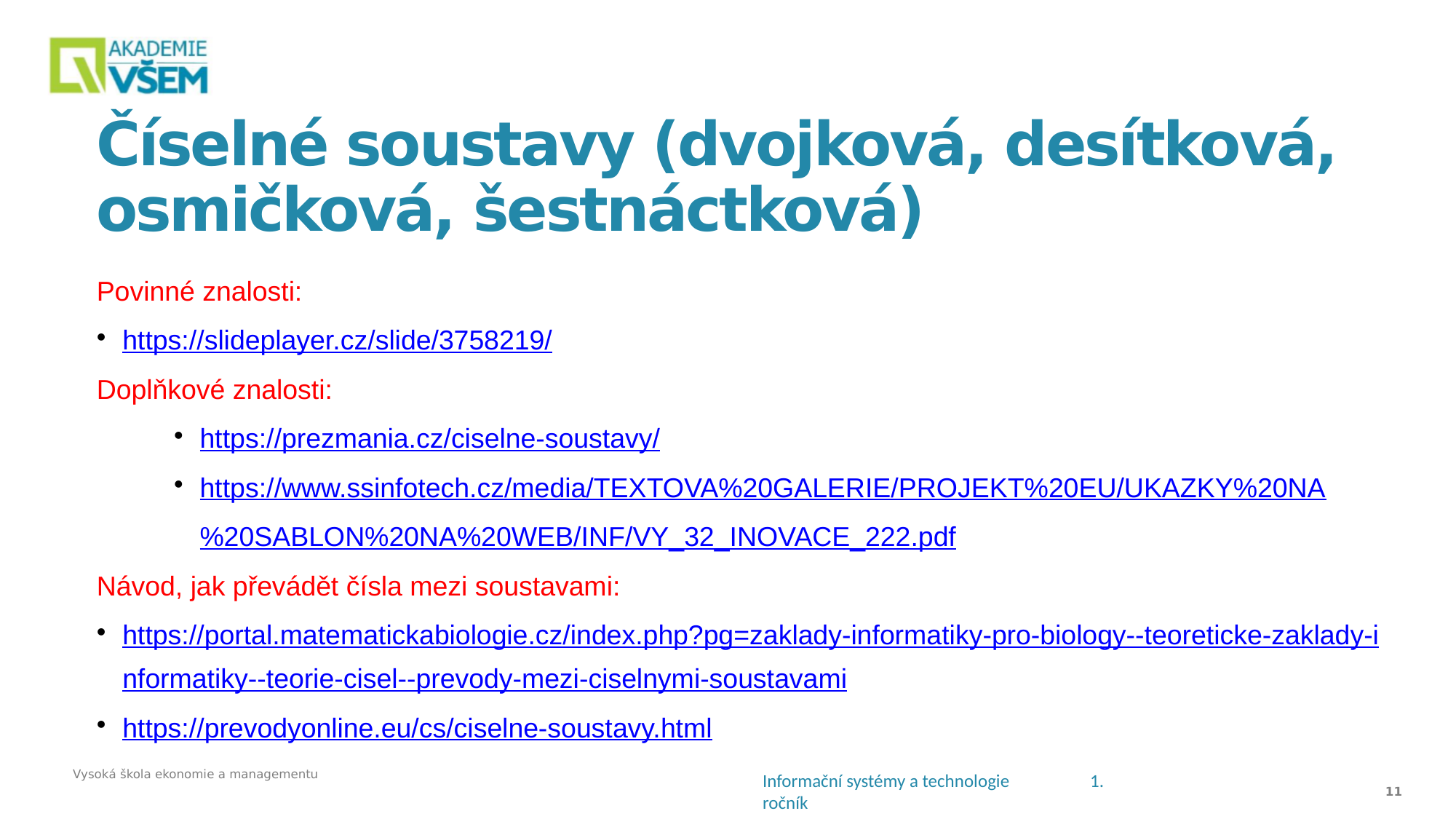

# Číselné soustavy (dvojková, desítková, osmičková, šestnáctková)
Povinné znalosti:
https://slideplayer.cz/slide/3758219/
Doplňkové znalosti:
https://prezmania.cz/ciselne-soustavy/
https://www.ssinfotech.cz/media/TEXTOVA%20GALERIE/PROJEKT%20EU/UKAZKY%20NA%20SABLON%20NA%20WEB/INF/VY_32_INOVACE_222.pdf
Návod, jak převádět čísla mezi soustavami:
https://portal.matematickabiologie.cz/index.php?pg=zaklady-informatiky-pro-biology--teoreticke-zaklady-informatiky--teorie-cisel--prevody-mezi-ciselnymi-soustavami
https://prevodyonline.eu/cs/ciselne-soustavy.html

Vysoká škola ekonomie a managementu
11